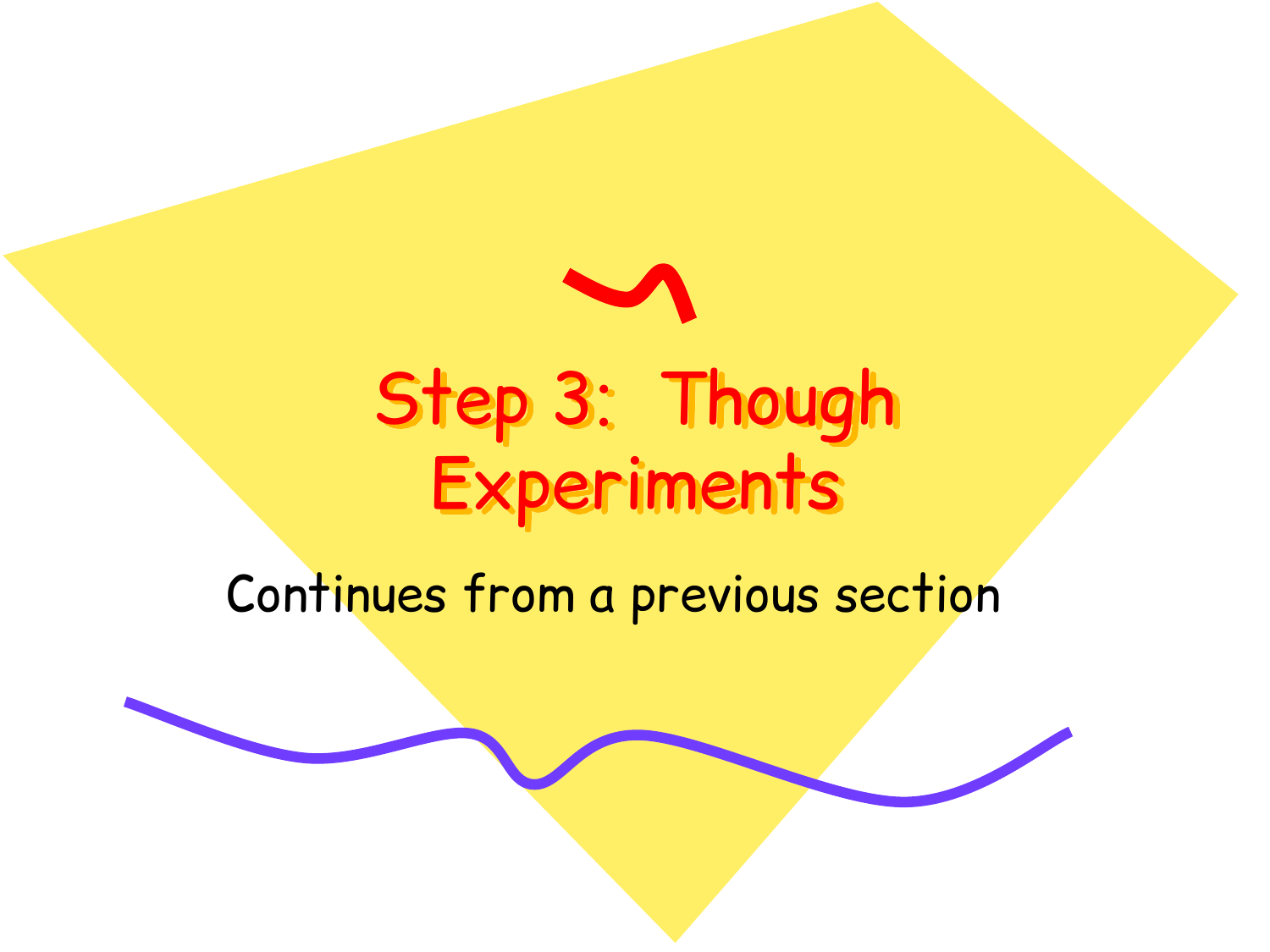

# Step 3:  Though Experiments
Continues from a previous section